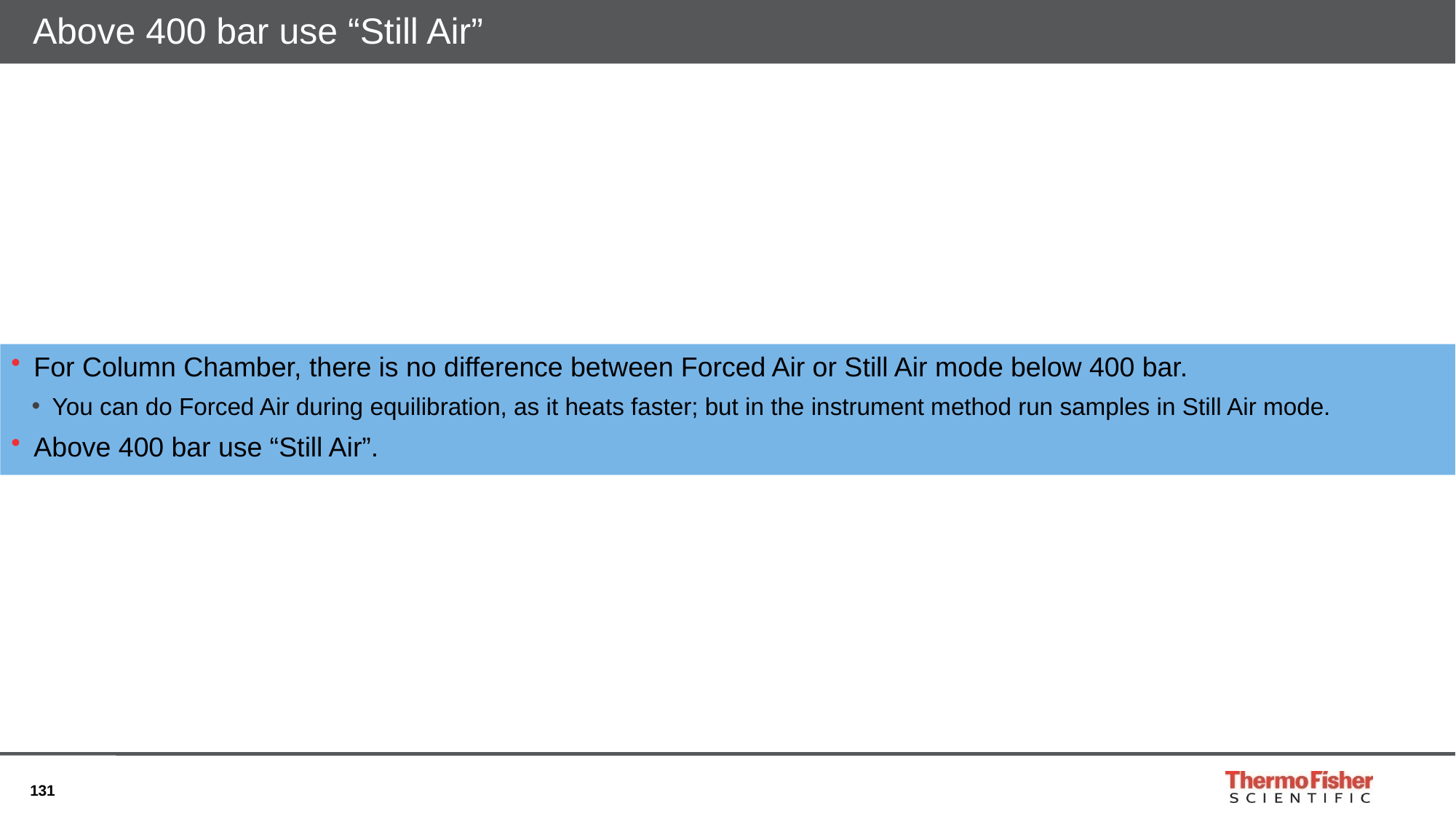

# Above 400 bar use “Still Air”
For Column Chamber, there is no difference between Forced Air or Still Air mode below 400 bar.
You can do Forced Air during equilibration, as it heats faster; but in the instrument method run samples in Still Air mode.
Above 400 bar use “Still Air”.